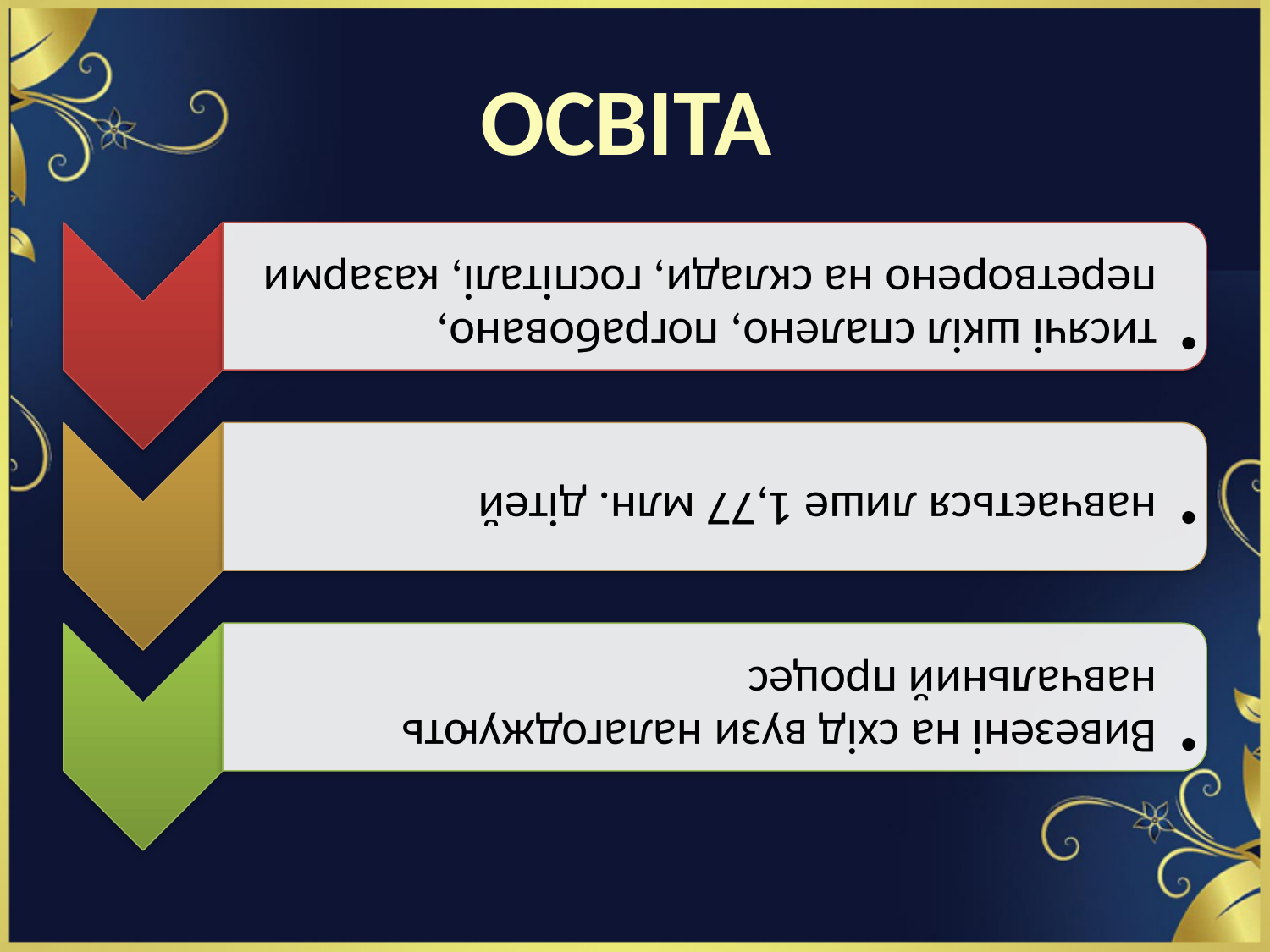

# ОСВІТА

тисячі шкіл спалено, пограбовано, перетворено на склади, госпіталі, казарми

навчається лише 1,77 млн. дітей

Вивезені на схід вузи налагоджують навчальний процес